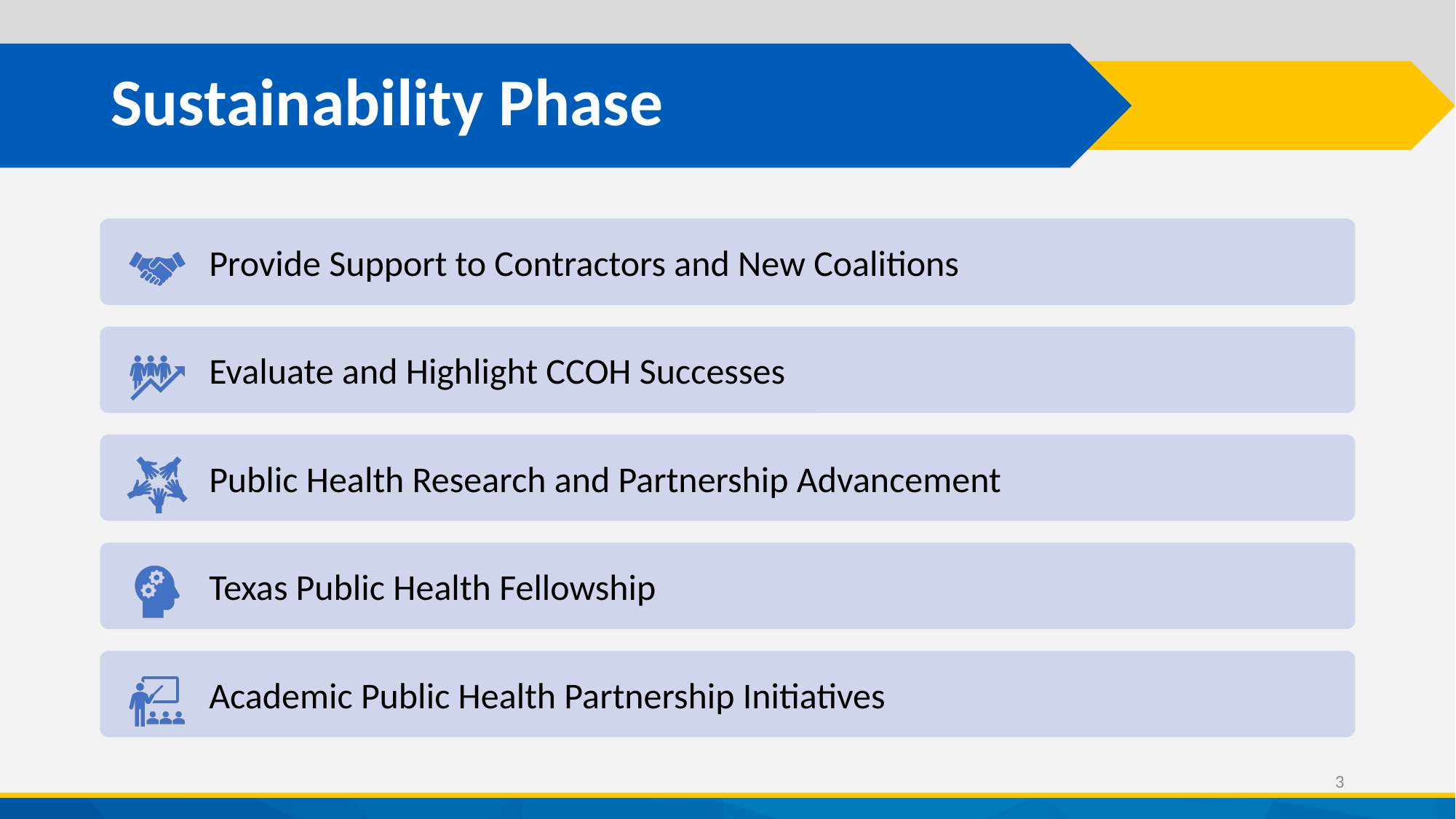

# Sustainability Phase

Provide Support to Contractors and New Coalitions

Evaluate and Highlight CCOH Successes

Public Health Research and Partnership Advancement

Texas Public Health Fellowship

Academic Public Health Partnership Initiatives

3